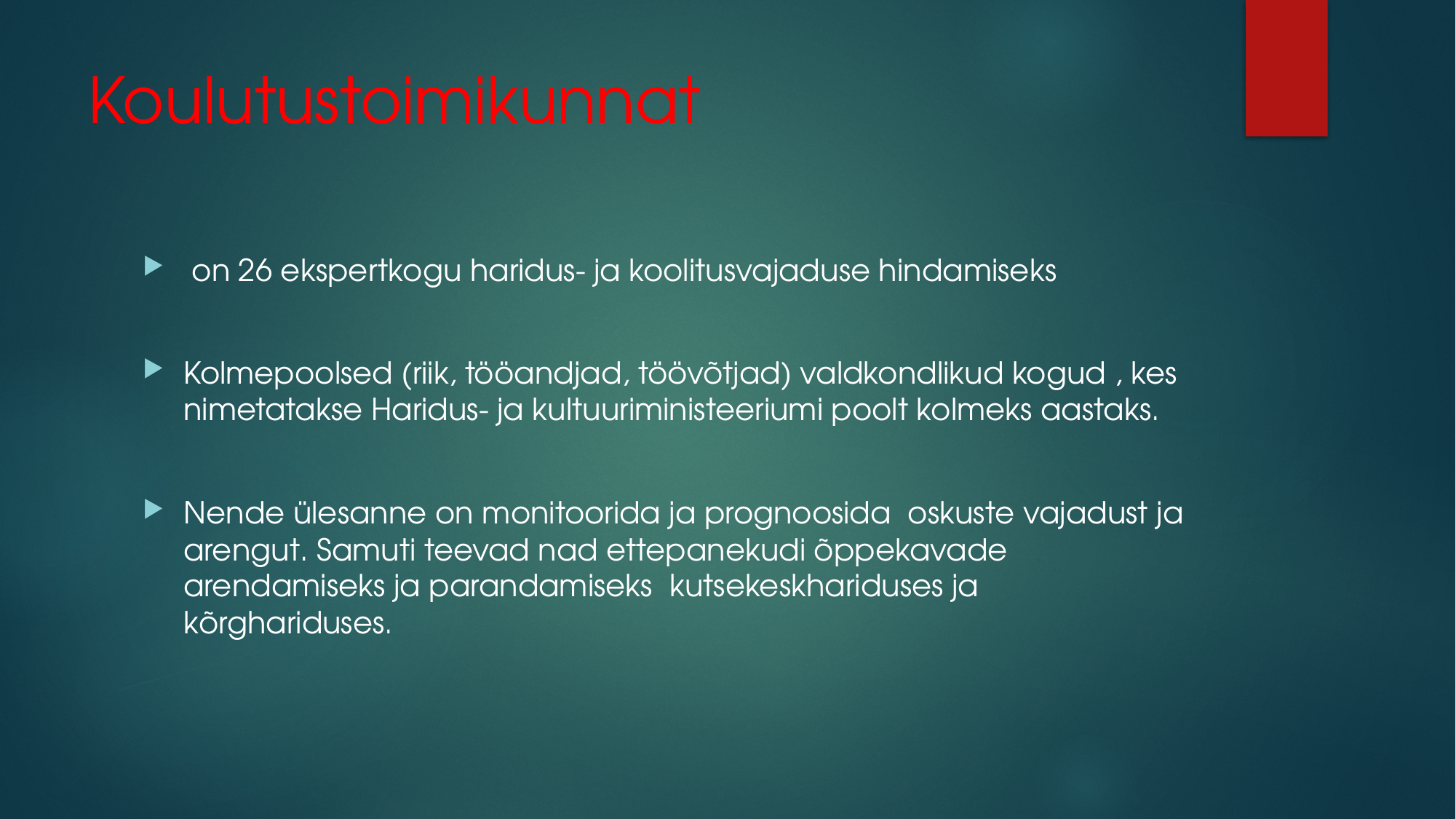

# Koulutustoimikunnat
 on 26 ekspertkogu haridus- ja koolitusvajaduse hindamiseks

Kolmepoolsed (riik, tööandjad, töövõtjad) valdkondlikud kogud , kes nimetatakse Haridus- ja kultuuriministeeriumi poolt kolmeks aastaks.

Nende ülesanne on monitoorida ja prognoosida  oskuste vajadust ja arengut. Samuti teevad nad ettepanekudi õppekavade arendamiseks ja parandamiseks  kutsekeskhariduses ja kõrghariduses.